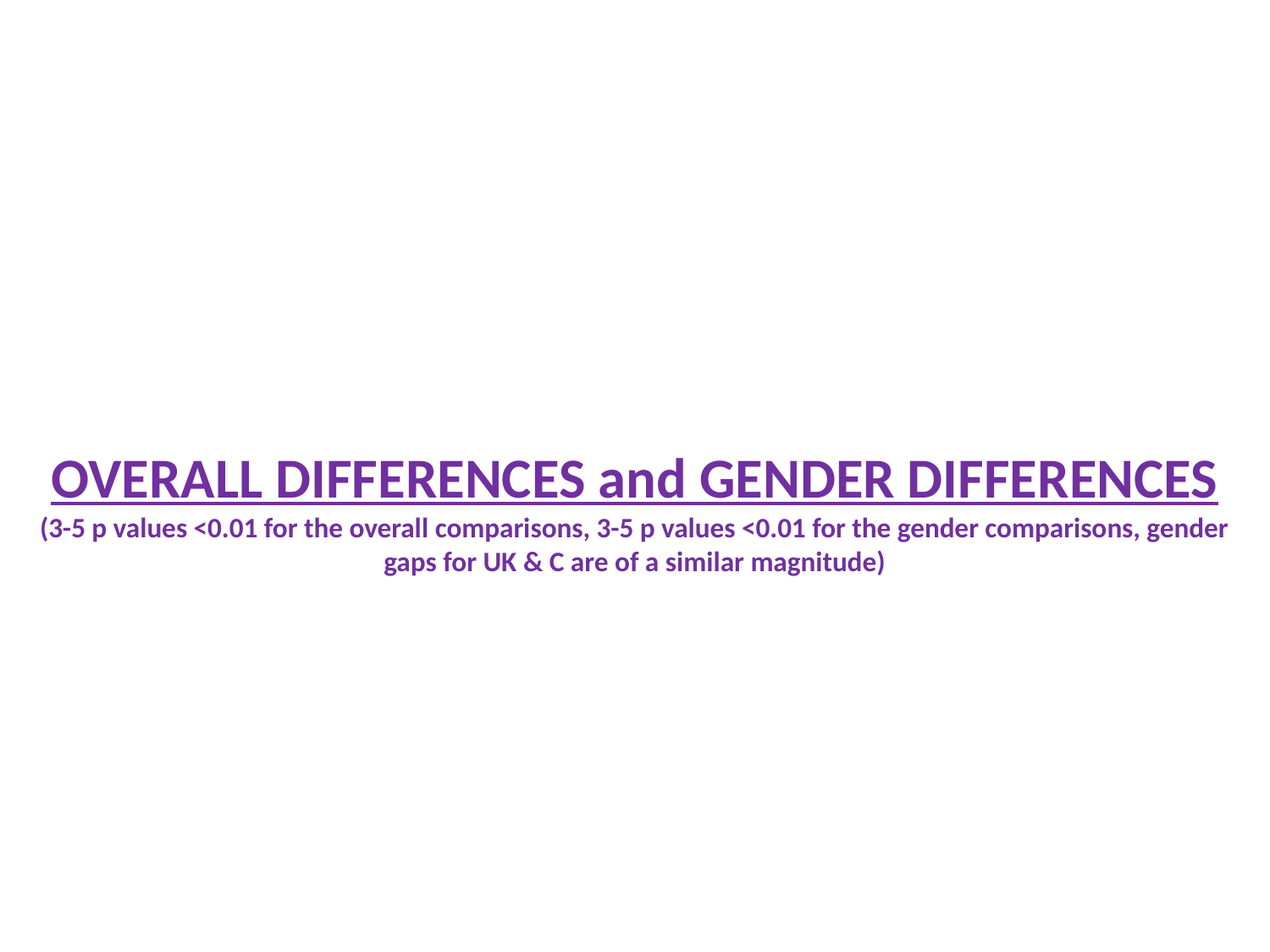

OVERALL DIFFERENCES and GENDER DIFFERENCES
(3-5 p values <0.01 for the overall comparisons, 3-5 p values <0.01 for the gender comparisons, gender gaps for UK & C are of a similar magnitude)